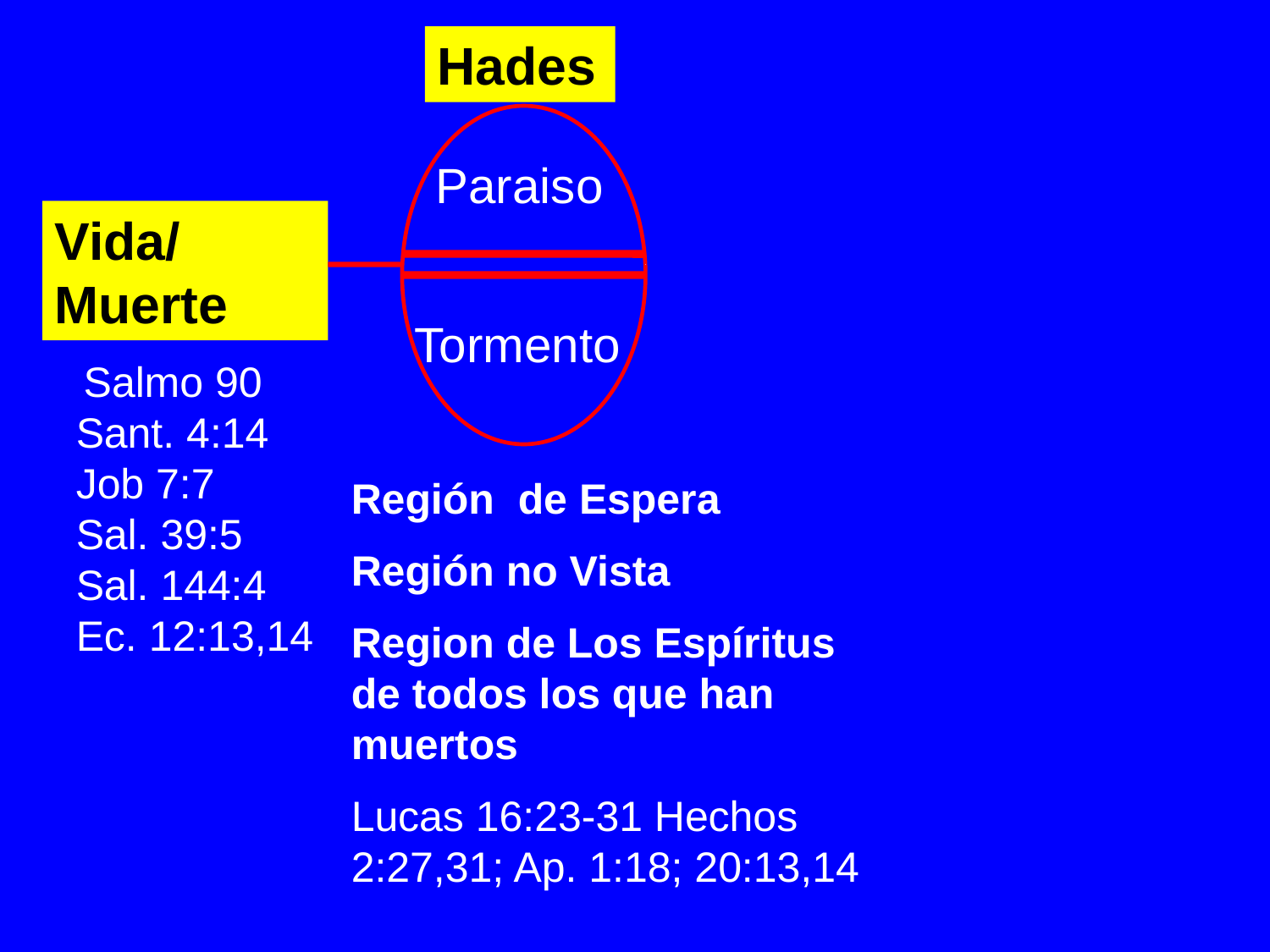

Hades

Paraiso
Vida/ Muerte

Tormento
      Salmo 90    Sant. 4:14 Job 7:7   Sal. 39:5    Sal. 144:4 Ec. 12:13,14
Región  de Espera
Región no Vista
Region de Los Espíritus de todos los que han  muertos
Lucas 16:23-31 Hechos 2:27,31; Ap. 1:18; 20:13,14